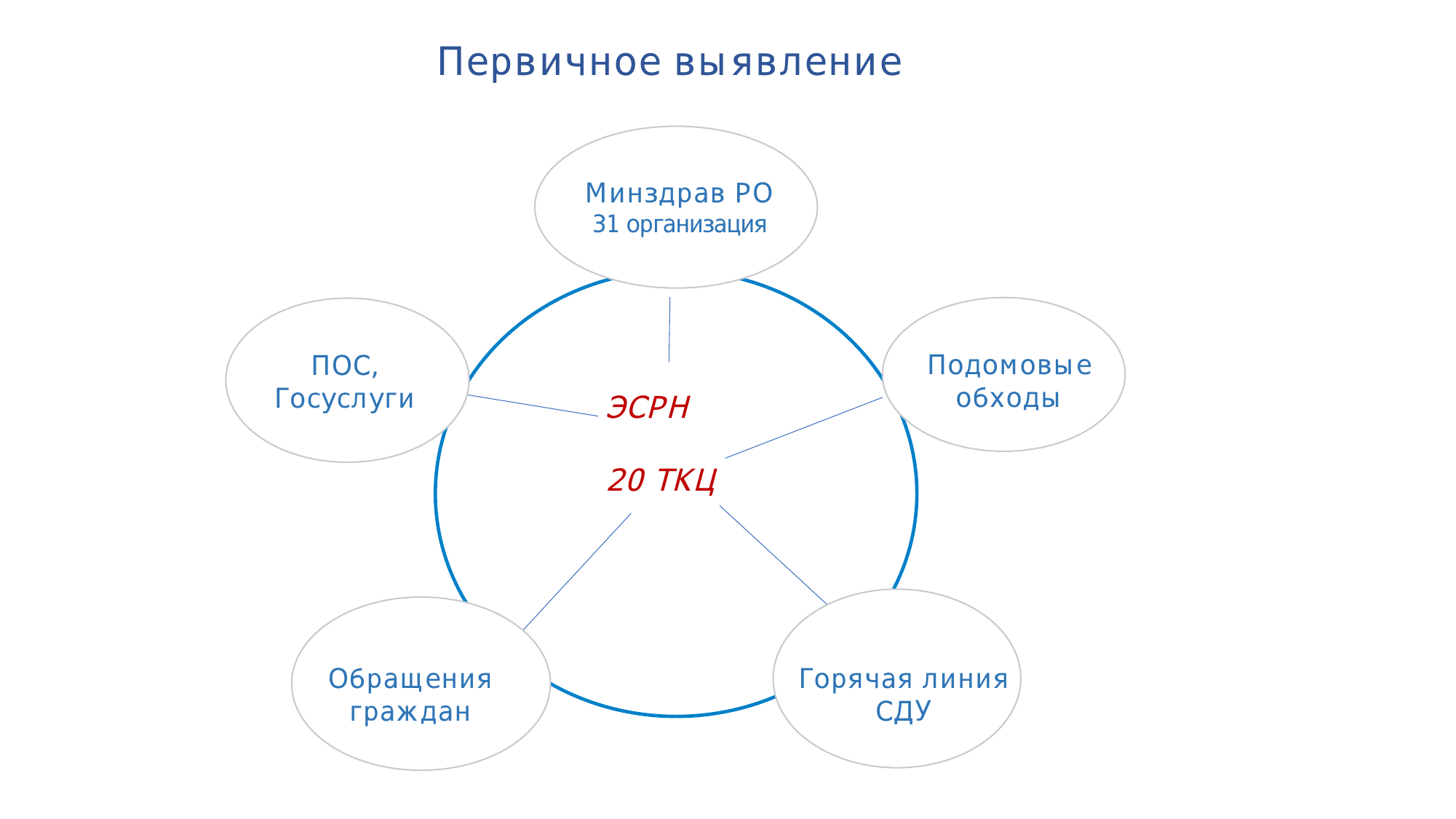

Первичное выявление

Минздрав РО
31 организация

Подомовые обходы
ПОС,
Госуслуги
ЭСРН
20 ТКЦ

Обращения граждан
Горячая линия СДУ